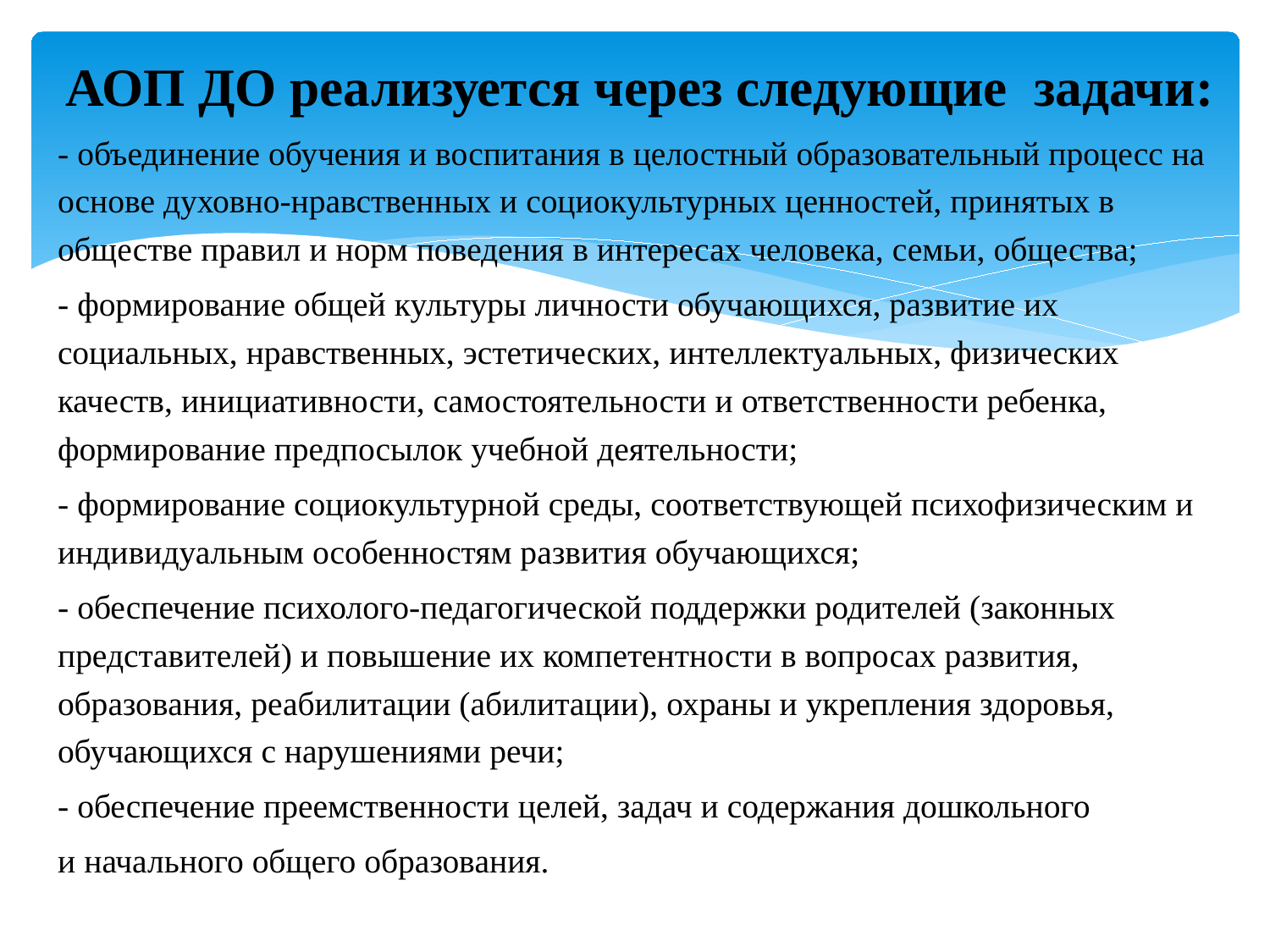

АОП ДО реализуется через следующие  задачи:
- объединение обучения и воспитания в целостный образовательный процесс на основе духовно-нравственных и социокультурных ценностей, принятых в обществе правил и норм поведения в интересах человека, семьи, общества;
- формирование общей культуры личности обучающихся, развитие их социальных, нравственных, эстетических, интеллектуальных, физических качеств, инициативности, самостоятельности и ответственности ребенка, формирование предпосылок учебной деятельности;
- формирование социокультурной среды, соответствующей психофизическим и индивидуальным особенностям развития обучающихся;
- обеспечение психолого-педагогической поддержки родителей (законных представителей) и повышение их компетентности в вопросах развития, образования, реабилитации (абилитации), охраны и укрепления здоровья, обучающихся с нарушениями речи;
- обеспечение преемственности целей, задач и содержания дошкольного
и начального общего образования.